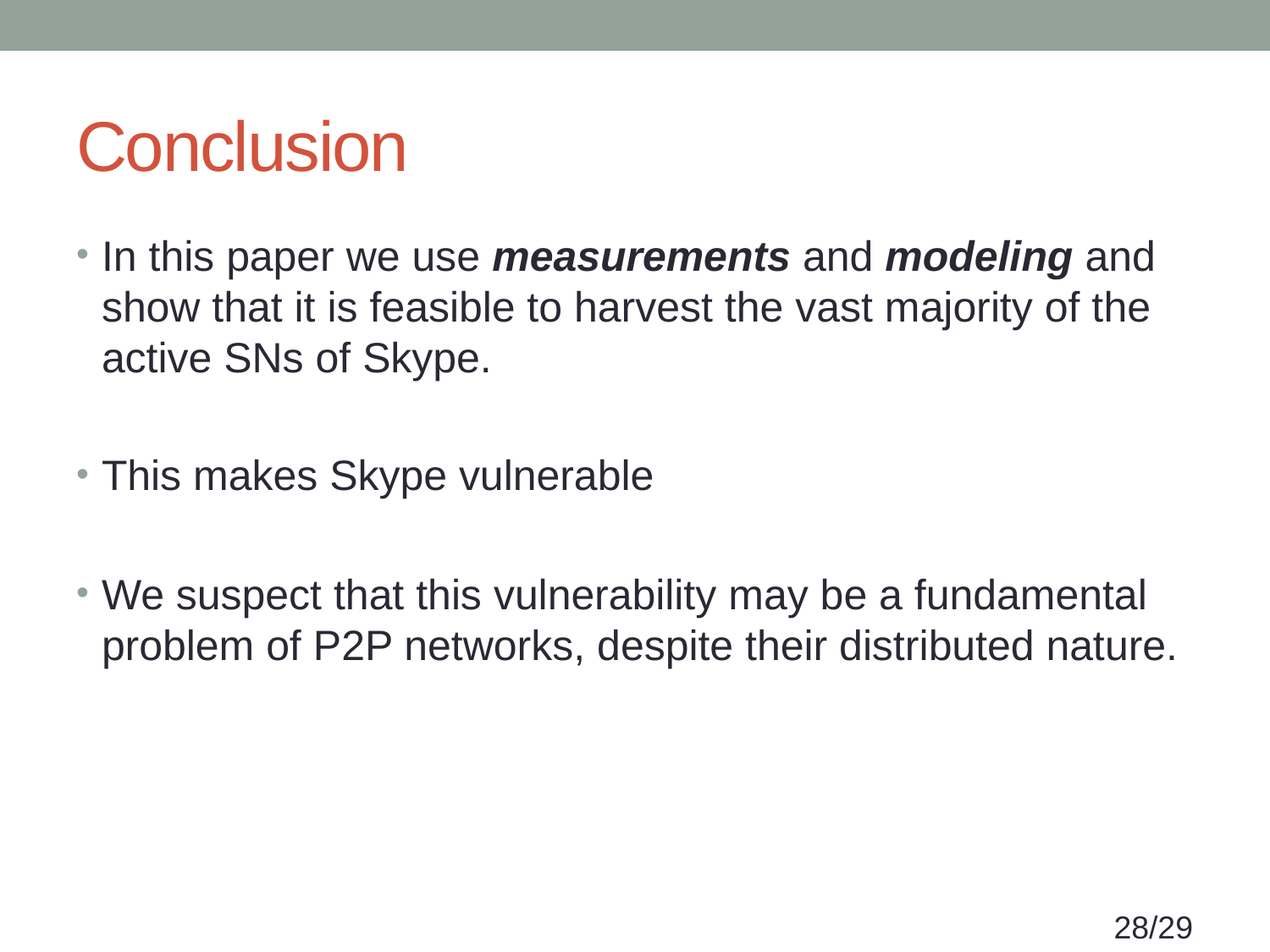

# Conclusion
In this paper we use measurements and modeling and show that it is feasible to harvest the vast majority of the active SNs of Skype.

This makes Skype vulnerable

We suspect that this vulnerability may be a fundamental problem of P2P networks, despite their distributed nature.
28/29